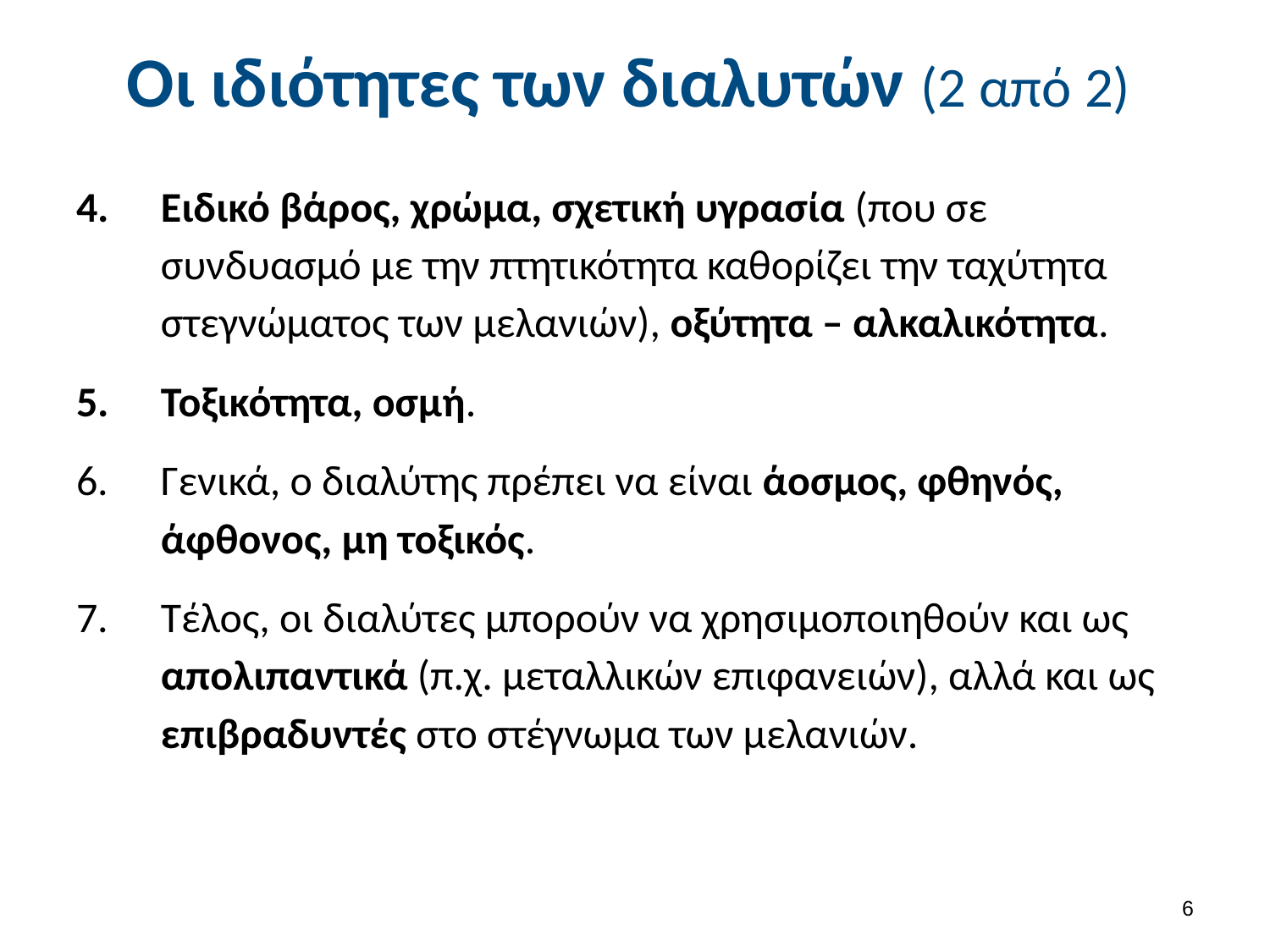

# Οι ιδιότητες των διαλυτών (2 από 2)
Ειδικό βάρος, χρώμα, σχετική υγρασία (που σε συνδυασμό με την πτητικότητα καθορίζει την ταχύτητα στεγνώματος των μελανιών), οξύτητα – αλκαλικότητα.
Τοξικότητα, οσμή.
Γενικά, ο διαλύτης πρέπει να είναι άοσμος, φθηνός, άφθονος, μη τοξικός.
Τέλος, οι διαλύτες μπορούν να χρησιμοποιηθούν και ως απολιπαντικά (π.χ. μεταλλικών επιφανειών), αλλά και ως επιβραδυντές στο στέγνωμα των μελανιών.

6